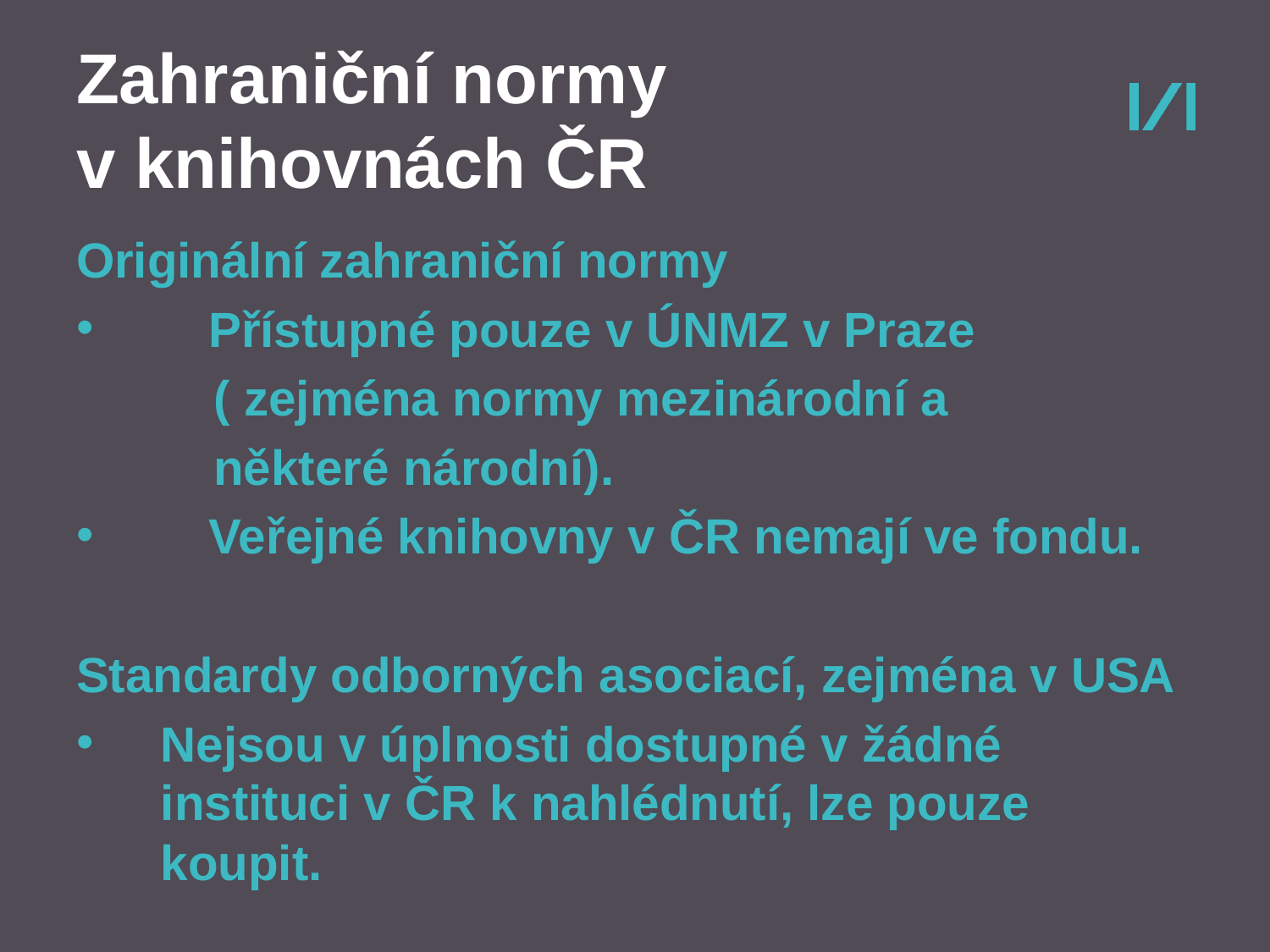

# Zahraniční normy v knihovnách ČR
Originální zahraniční normy
     Přístupné pouze v ÚNMZ v Praze
          ( zejména normy mezinárodní a
          některé národní).
     Veřejné knihovny v ČR nemají ve fondu.

Standardy odborných asociací, zejména v USA
Nejsou v úplnosti dostupné v žádné instituci v ČR k nahlédnutí, lze pouze koupit.